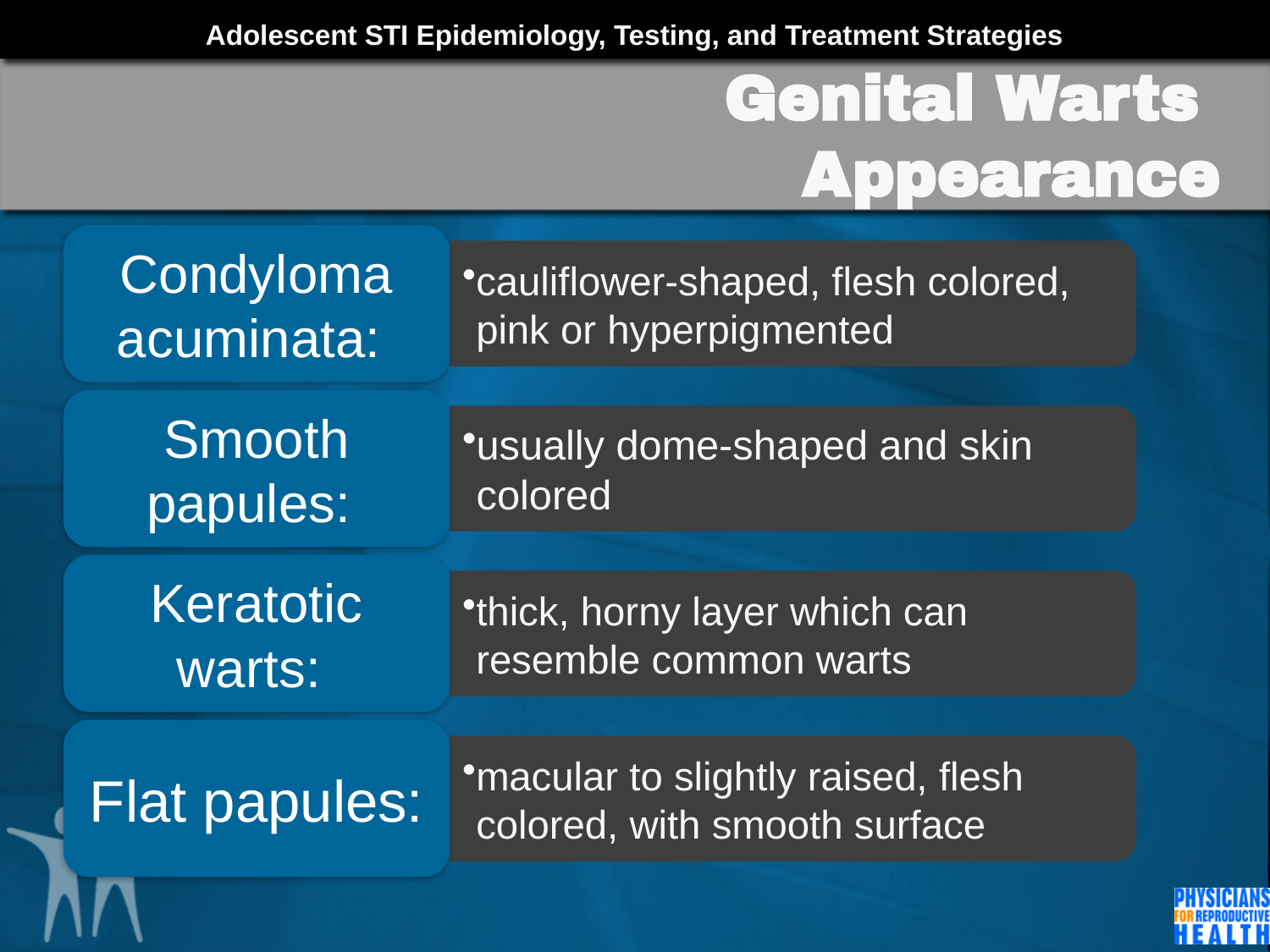

# Genital Warts Appearance
Condyloma acuminata:
cauliflower-shaped, flesh colored, pink or hyperpigmented
Smooth papules:
usually dome-shaped and skin colored
Keratotic warts:
thick, horny layer which can resemble common warts
Flat papules:
macular to slightly raised, flesh colored, with smooth surface